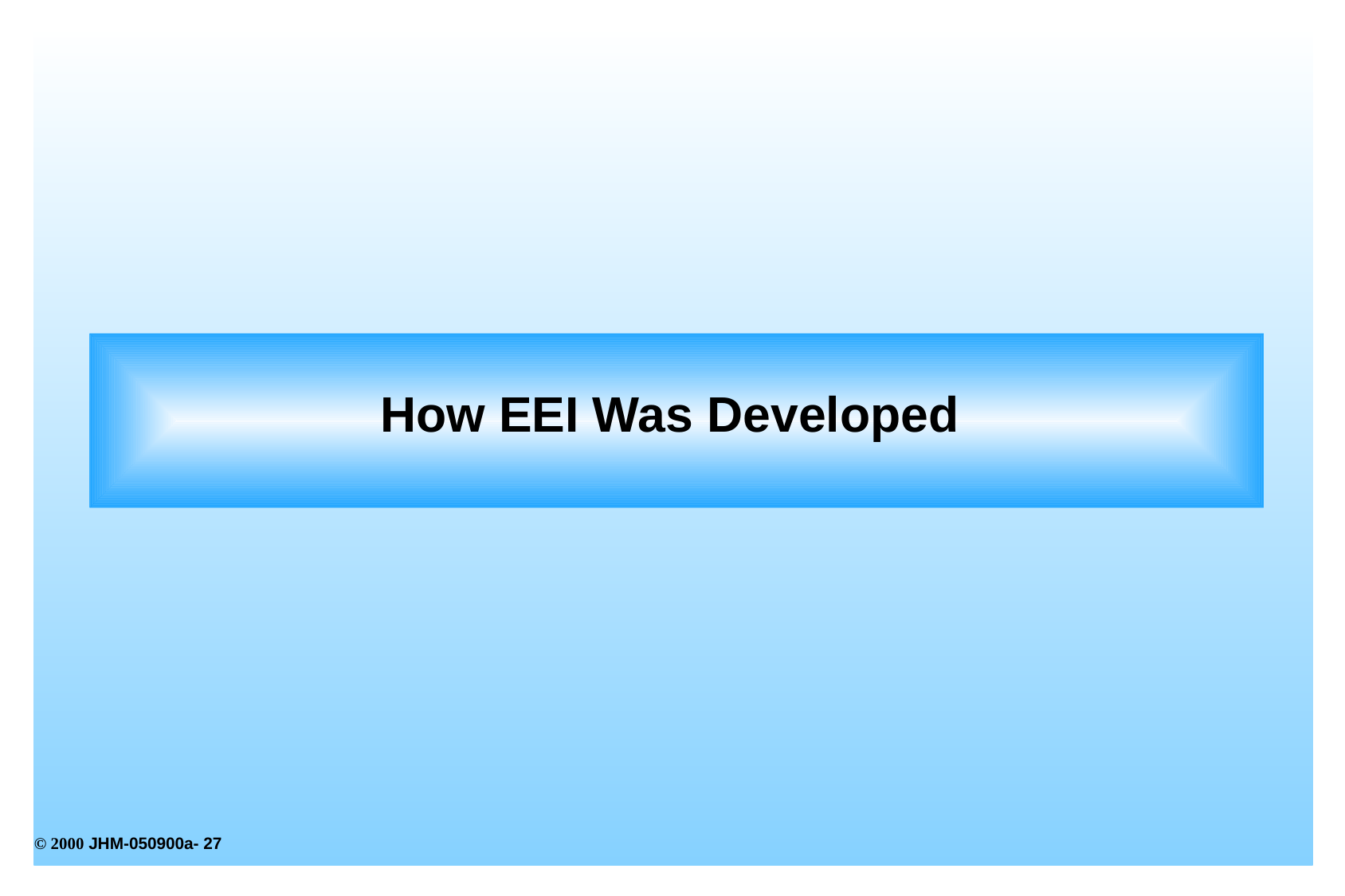

# How EEI Was Developed

© 2000 JHM-050900a- 27